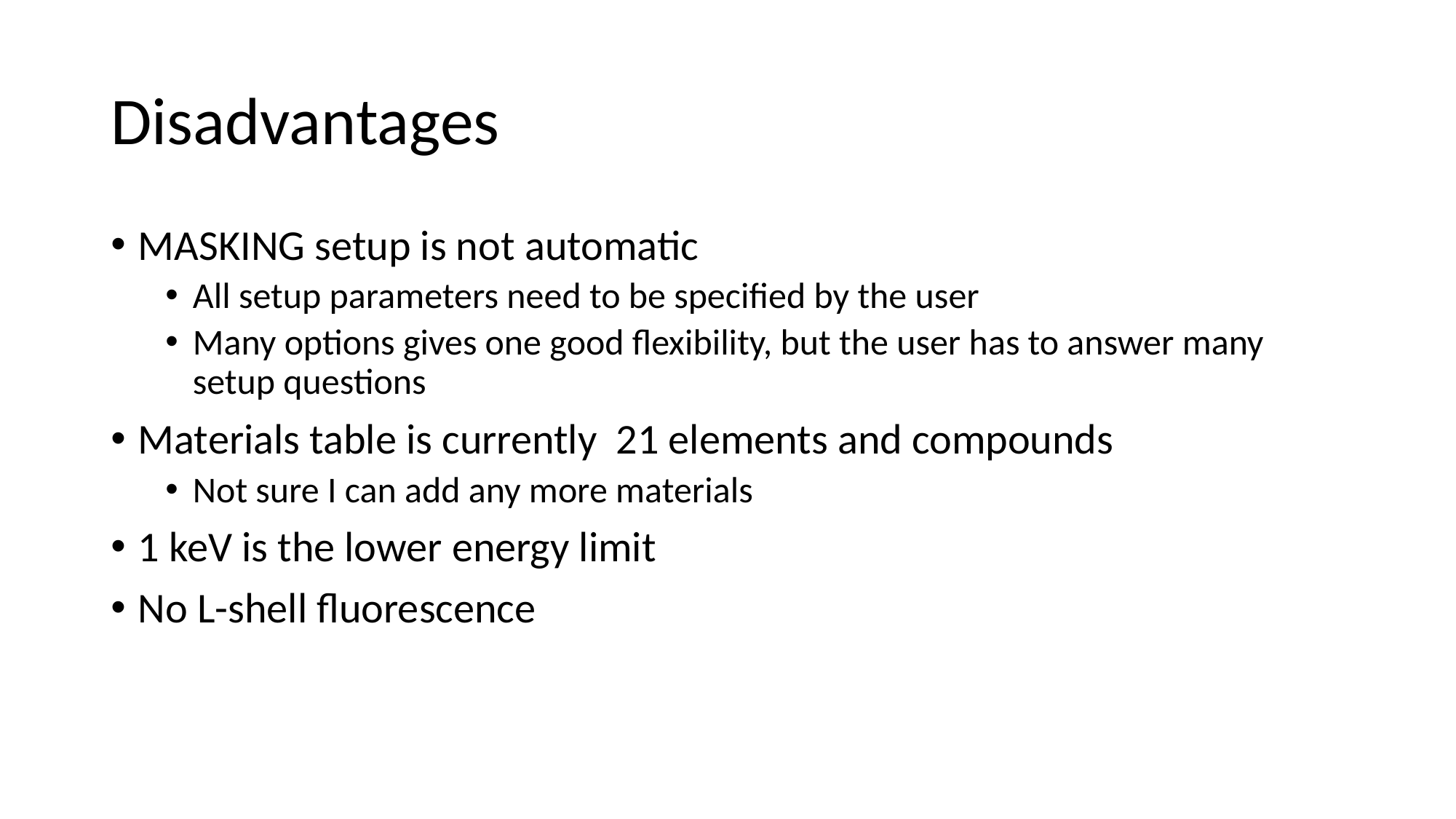

# Disadvantages
MASKING setup is not automatic
All setup parameters need to be specified by the user
Many options gives one good flexibility, but the user has to answer many setup questions
Materials table is currently  21 elements and compounds
Not sure I can add any more materials
1 keV is the lower energy limit
No L-shell fluorescence